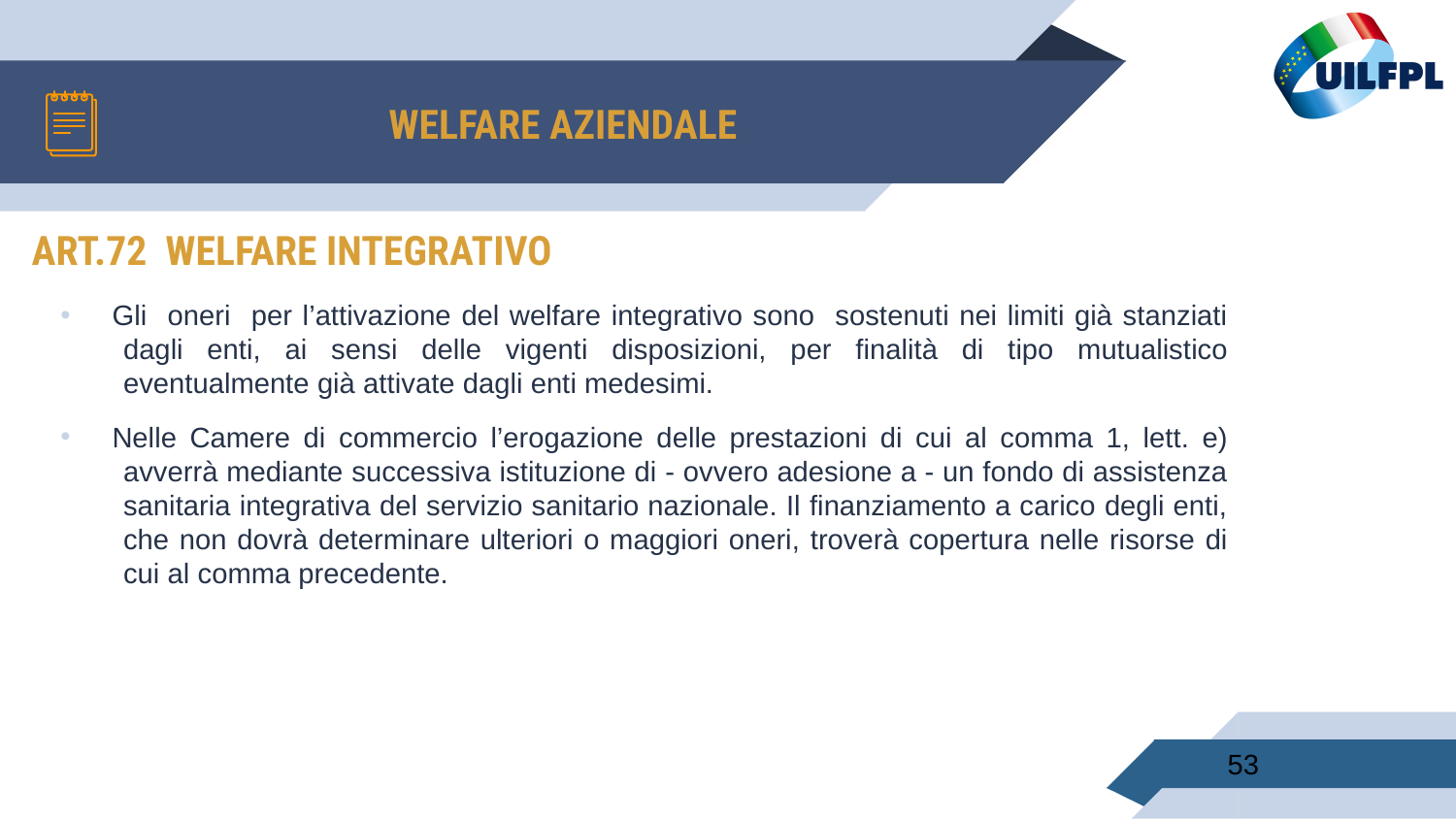

# WELFARE AZIENDALE

ART.72  WELFARE INTEGRATIVO

Gli  oneri  per l’attivazione del welfare integrativo sono  sostenuti nei limiti già stanziati dagli enti, ai sensi delle vigenti disposizioni, per finalità di tipo mutualistico eventualmente già attivate dagli enti medesimi.
Nelle Camere di commercio l’erogazione delle prestazioni di cui al comma 1, lett. e) avverrà mediante successiva istituzione di - ovvero adesione a - un fondo di assistenza sanitaria integrativa del servizio sanitario nazionale. Il finanziamento a carico degli enti, che non dovrà determinare ulteriori o maggiori oneri, troverà copertura nelle risorse di cui al comma precedente.

53